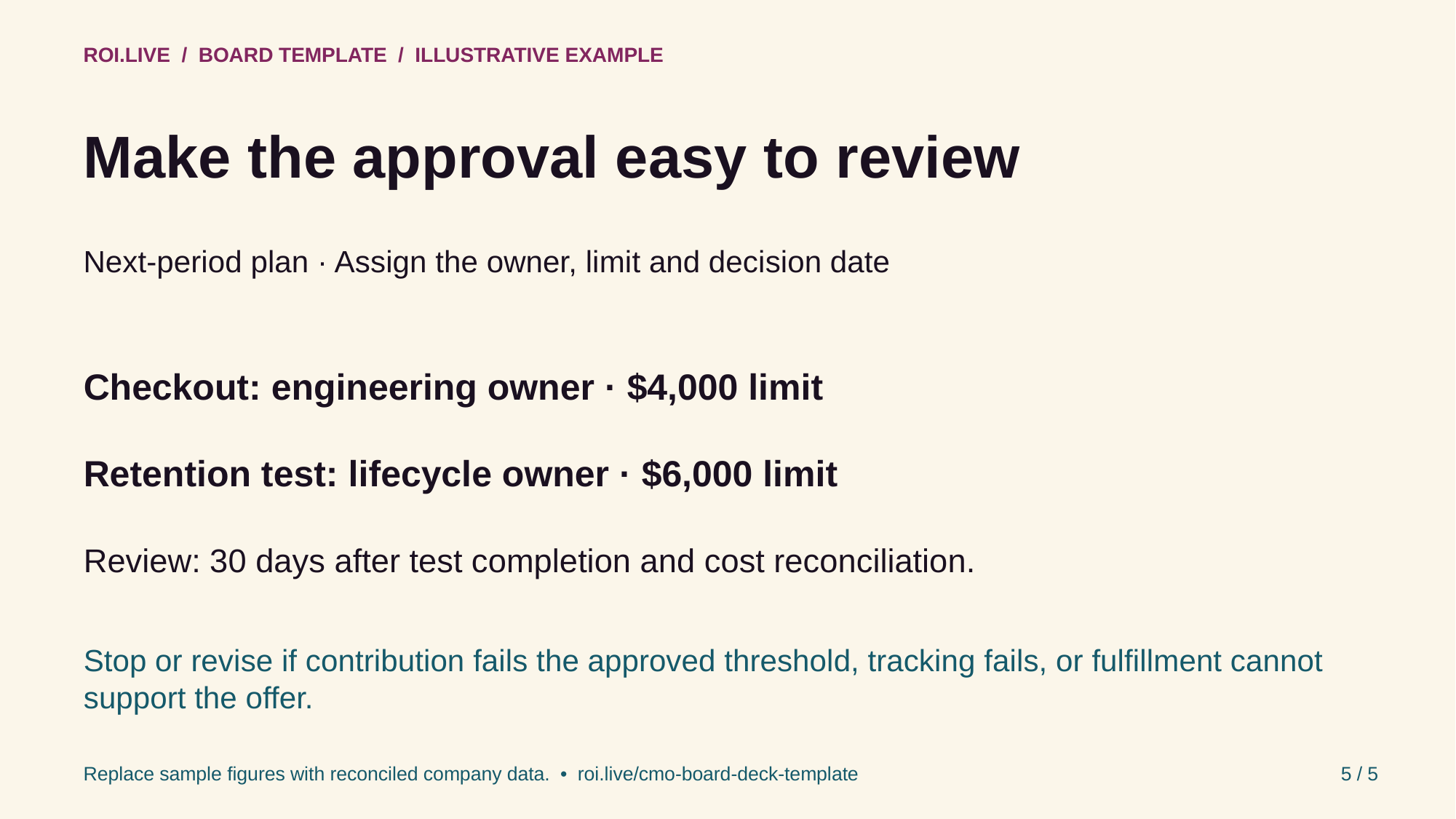

ROI.LIVE  /  BOARD TEMPLATE  /  ILLUSTRATIVE EXAMPLE
Make the approval easy to review
Next-period plan · Assign the owner, limit and decision date
Checkout: engineering owner · $4,000 limit
Retention test: lifecycle owner · $6,000 limit
Review: 30 days after test completion and cost reconciliation.
Stop or revise if contribution fails the approved threshold, tracking fails, or fulfillment cannot support the offer.
Replace sample figures with reconciled company data.  •  roi.live/cmo-board-deck-template
5 / 5